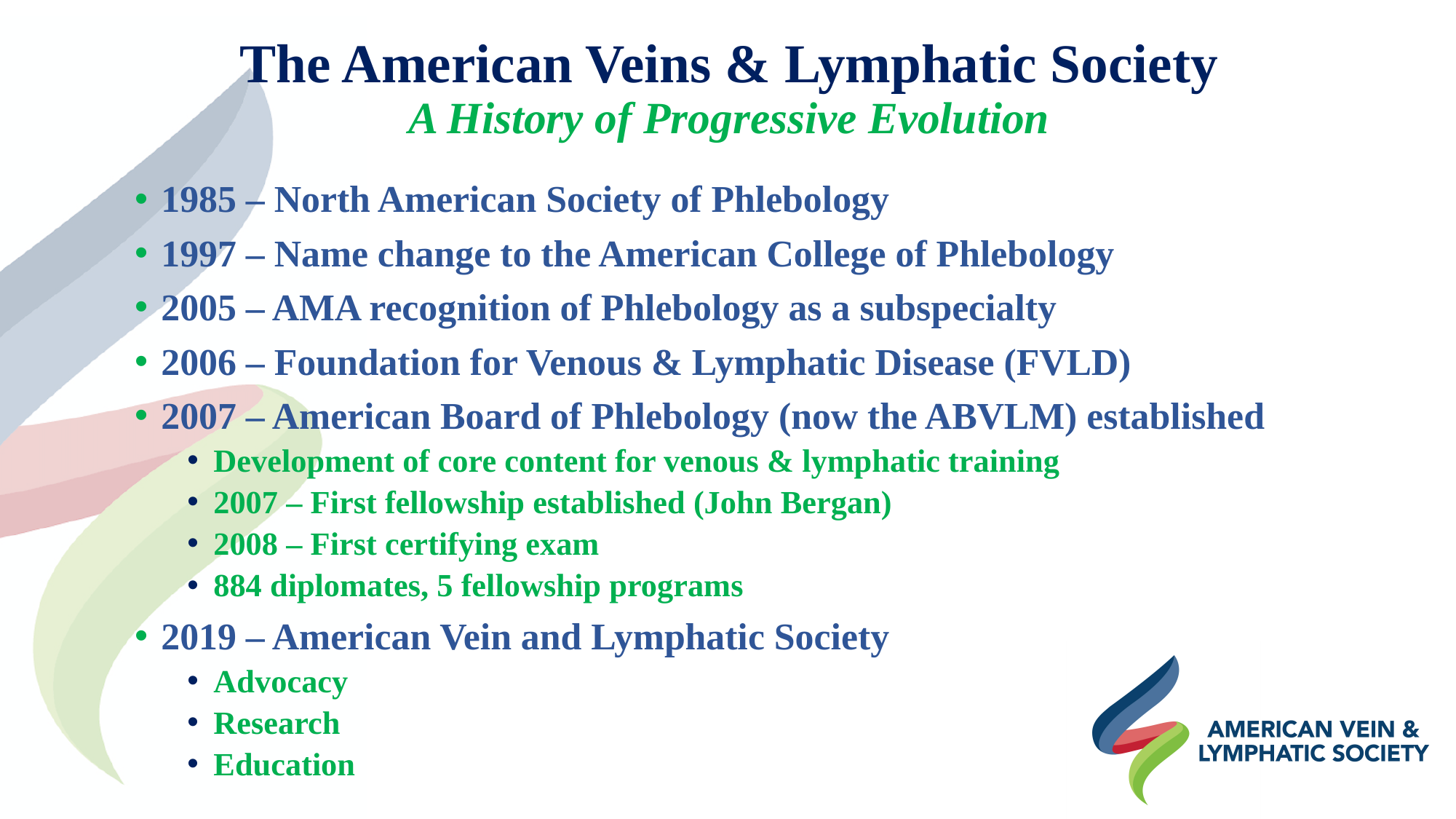

# The American Veins & Lymphatic Society A History of Progressive Evolution
1985 – North American Society of Phlebology
1997 – Name change to the American College of Phlebology
2005 – AMA recognition of Phlebology as a subspecialty
2006 – Foundation for Venous & Lymphatic Disease (FVLD)
2007 – American Board of Phlebology (now the ABVLM) established
Development of core content for venous & lymphatic training
2007 – First fellowship established (John Bergan)
2008 – First certifying exam
884 diplomates, 5 fellowship programs
2019 – American Vein and Lymphatic Society
Advocacy
Research
Education